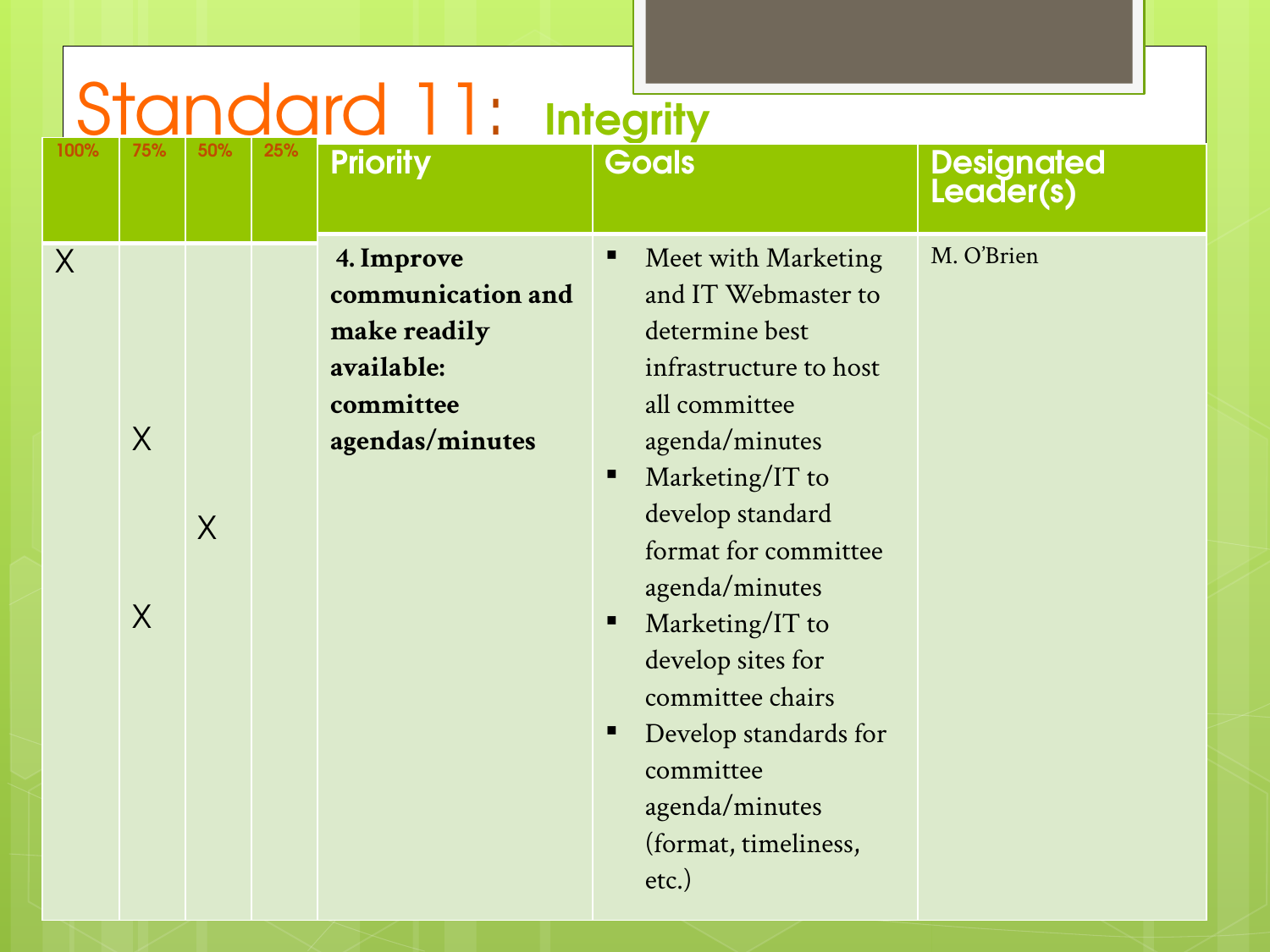

# Standard 11:  Integrity
| 100% | 75% | 50% | 25% |
| --- | --- | --- | --- |
| X | X X | X |  |
|  | Priority | Goals | Designated Leader(s) |
| --- | --- | --- | --- |
|  | 4. Improve communication and make readily available: committee agendas/minutes | Meet with Marketing and IT Webmaster to determine best infrastructure to host all committee agenda/minutes Marketing/IT to develop standard format for committee agenda/minutes Marketing/IT to develop sites for committee chairs Develop standards for committee agenda/minutes (format, timeliness, etc.) | M. O’Brien |